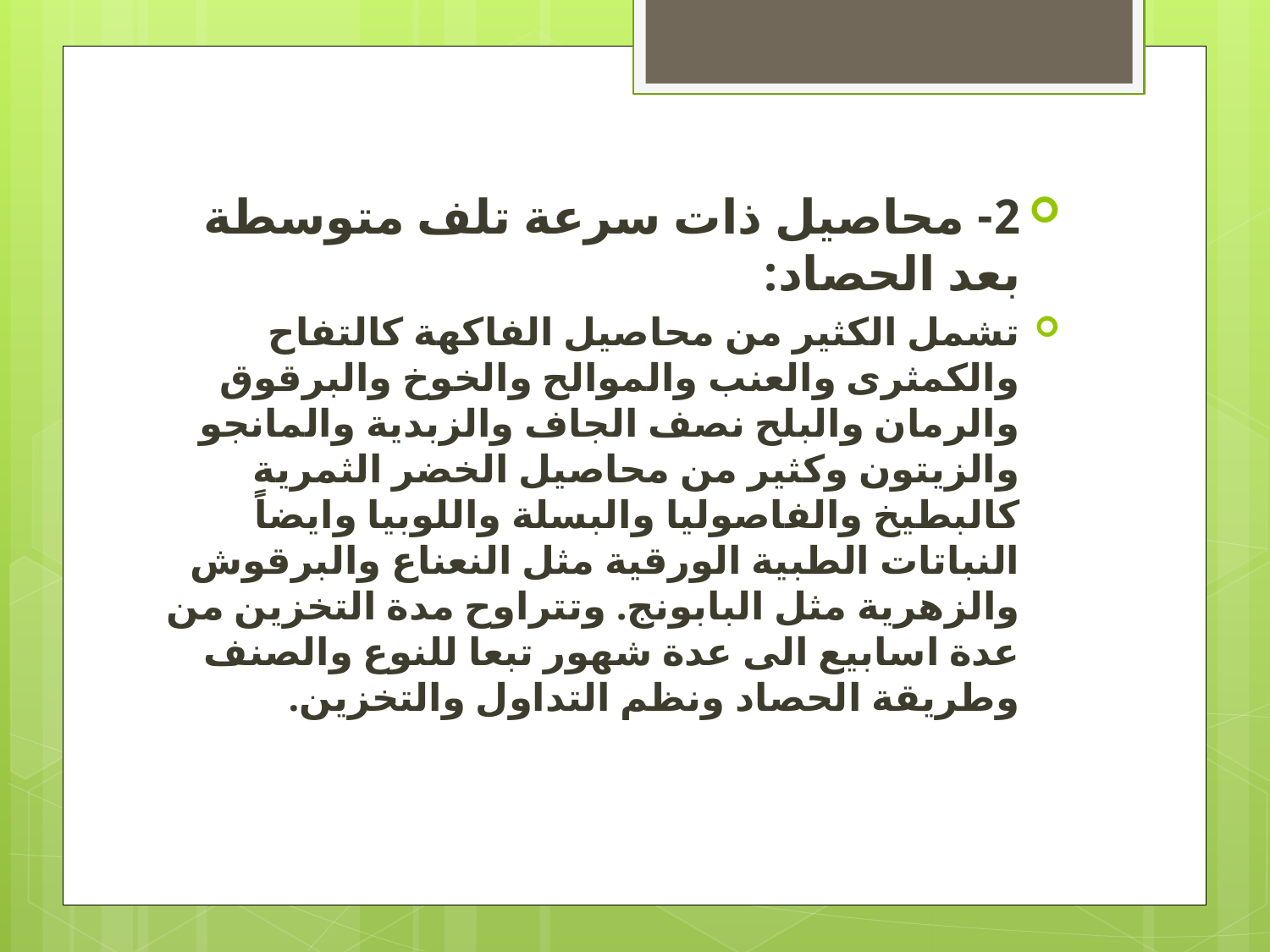

2- محاصيل ذات سرعة تلف متوسطة بعد الحصاد:
تشمل الكثير من محاصيل الفاكهة كالتفاح والكمثرى والعنب والموالح والخوخ والبرقوق والرمان والبلح نصف الجاف والزبدية والمانجو والزيتون وكثير من محاصيل الخضر الثمرية كالبطيخ والفاصوليا والبسلة واللوبيا وايضاً النباتات الطبية الورقية مثل النعناع والبرقوش والزهرية مثل البابونج. وتتراوح مدة التخزين من عدة اسابيع الى عدة شهور تبعا للنوع والصنف وطريقة الحصاد ونظم التداول والتخزين.